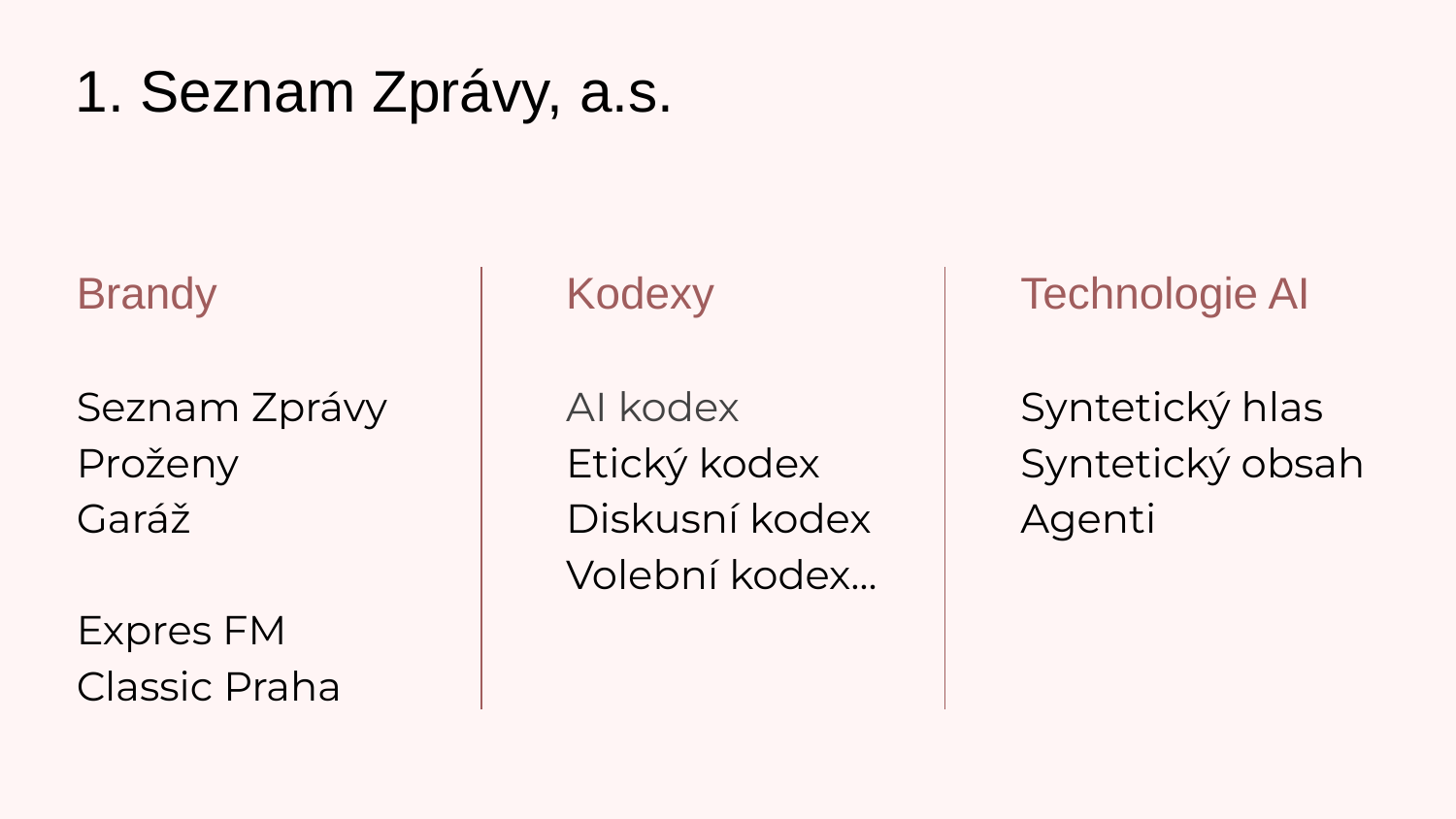

# 1. Seznam Zprávy, a.s.
Brandy

Seznam Zprávy
Proženy
Garáž

Expres FM
Classic Praha

Kodexy

AI kodex
Etický kodex
Diskusní kodex
Volební kodex…

Technologie AI

Syntetický hlas
Syntetický obsah
Agenti